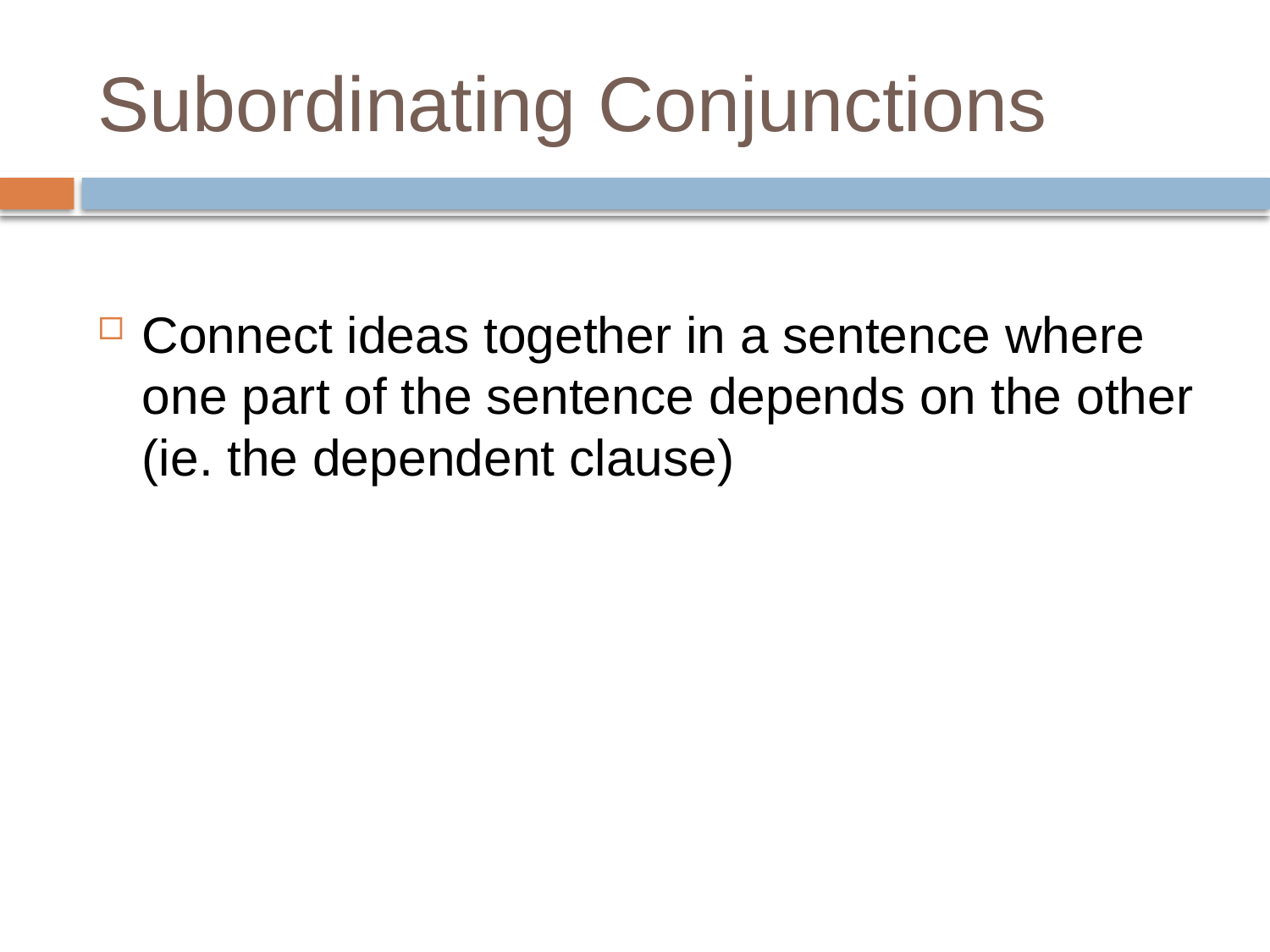

# Subordinating Conjunctions

Connect ideas together in a sentence where one part of the sentence depends on the other (ie. the dependent clause)